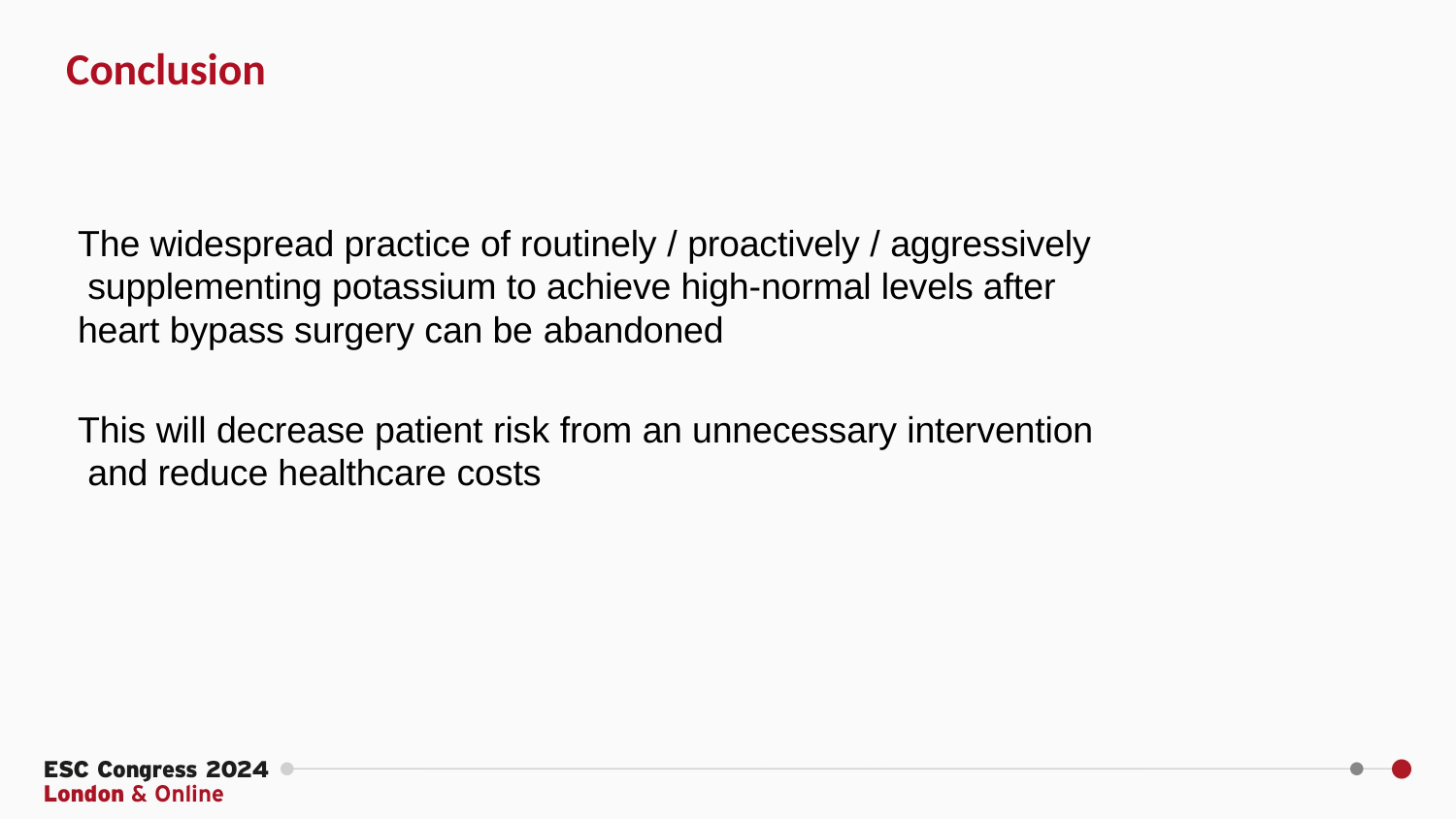

# Conclusion
The widespread practice of routinely / proactively / aggressively  supplementing potassium to achieve high-normal levels after  heart bypass surgery can be abandoned

This will decrease patient risk from an unnecessary intervention  and reduce healthcare costs